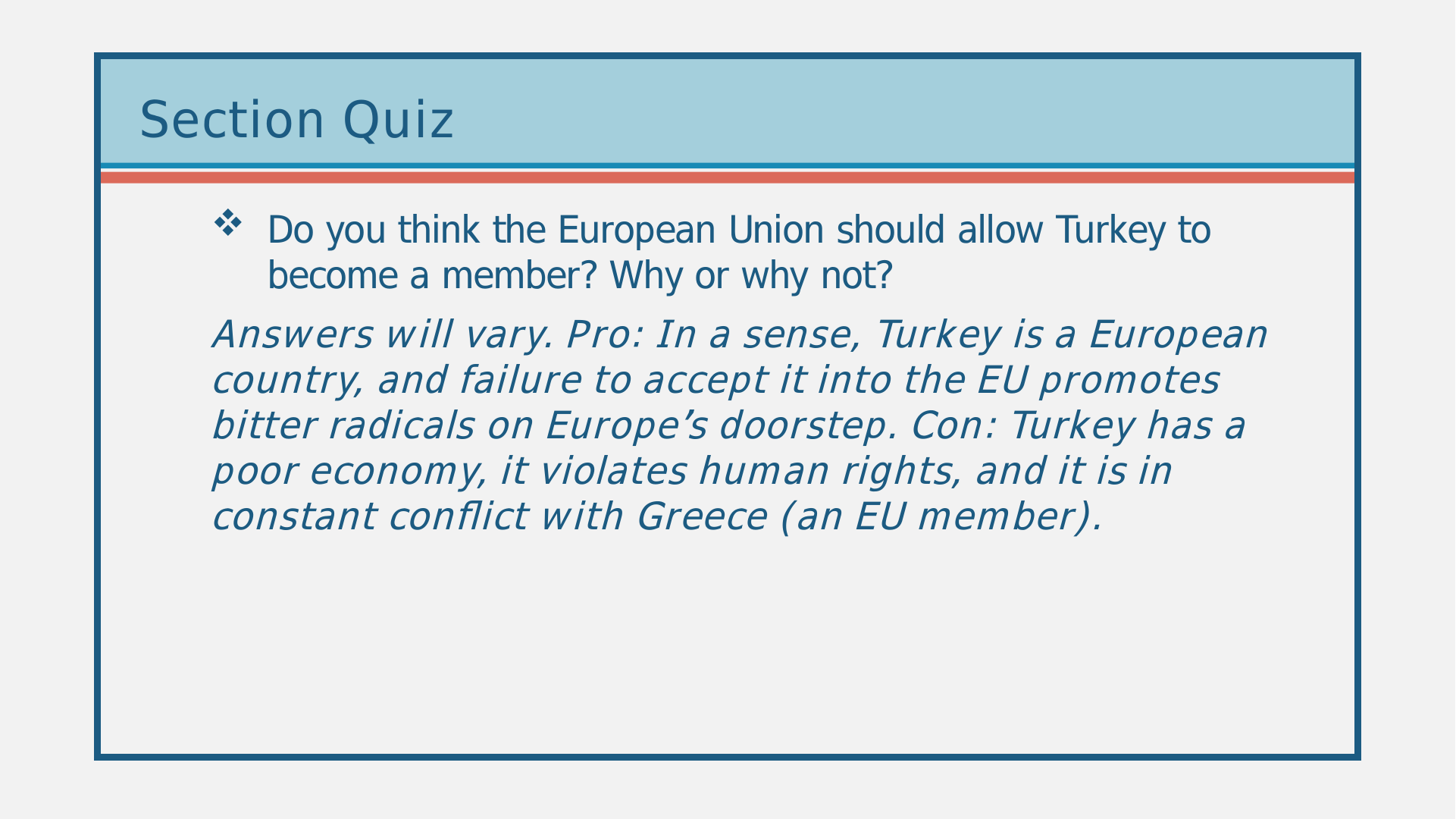

Do you think the European Union should allow Turkey to become a member? Why or why not?
Answers will vary. Pro: In a sense, Turkey is a European country, and failure to accept it into the EU promotes bitter radicals on Europe’s doorstep. Con: Turkey has a poor economy, it violates human rights, and it is in constant conflict with Greece (an EU member).